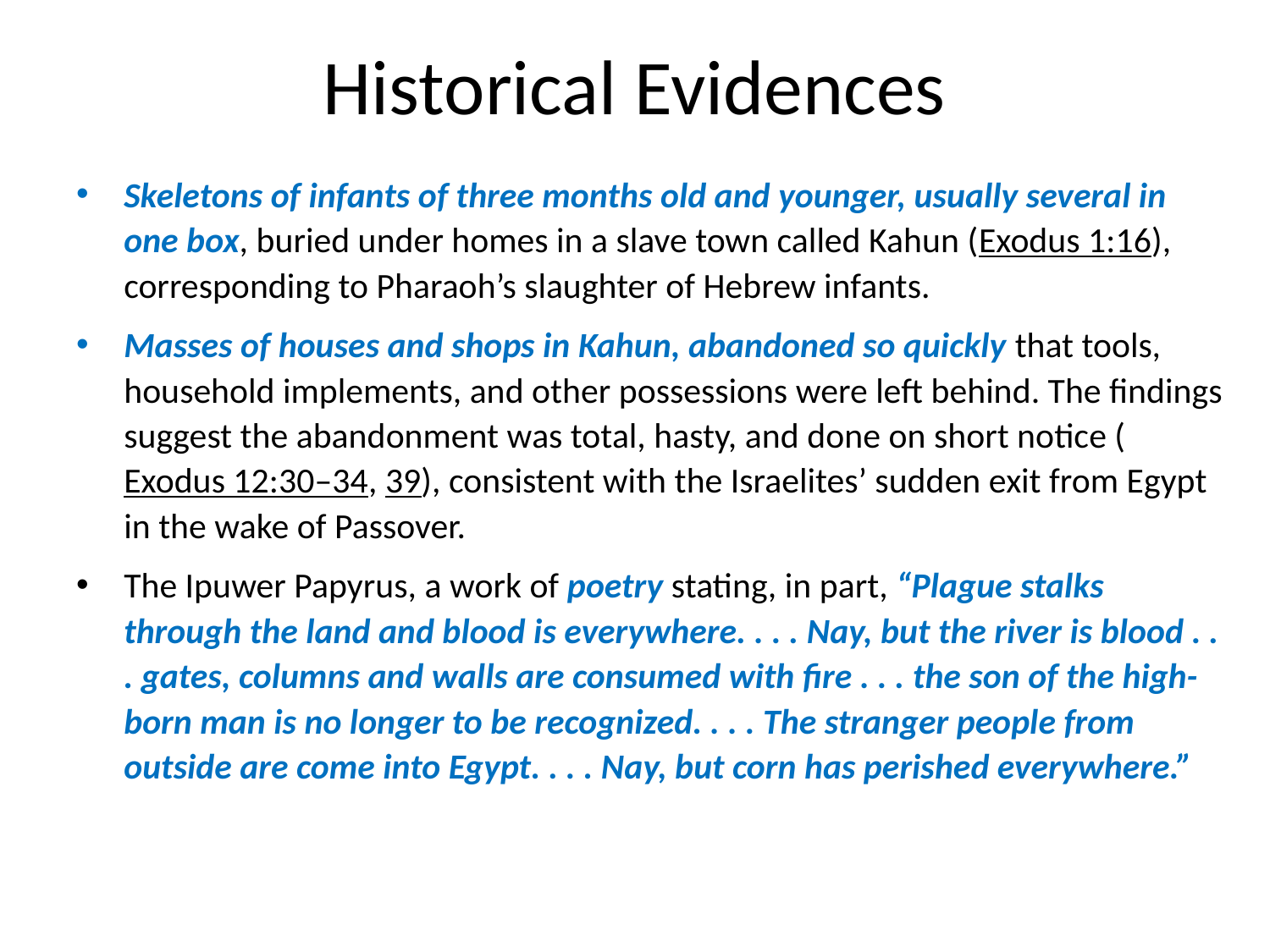

# Historical Evidences
Skeletons of infants of three months old and younger, usually several in one box, buried under homes in a slave town called Kahun (Exodus 1:16), corresponding to Pharaoh’s slaughter of Hebrew infants.
Masses of houses and shops in Kahun, abandoned so quickly that tools, household implements, and other possessions were left behind. The findings suggest the abandonment was total, hasty, and done on short notice (Exodus 12:30–34, 39), consistent with the Israelites’ sudden exit from Egypt in the wake of Passover.
The Ipuwer Papyrus, a work of poetry stating, in part, “Plague stalks through the land and blood is everywhere. . . . Nay, but the river is blood . . . gates, columns and walls are consumed with fire . . . the son of the high-born man is no longer to be recognized. . . . The stranger people from outside are come into Egypt. . . . Nay, but corn has perished everywhere.”